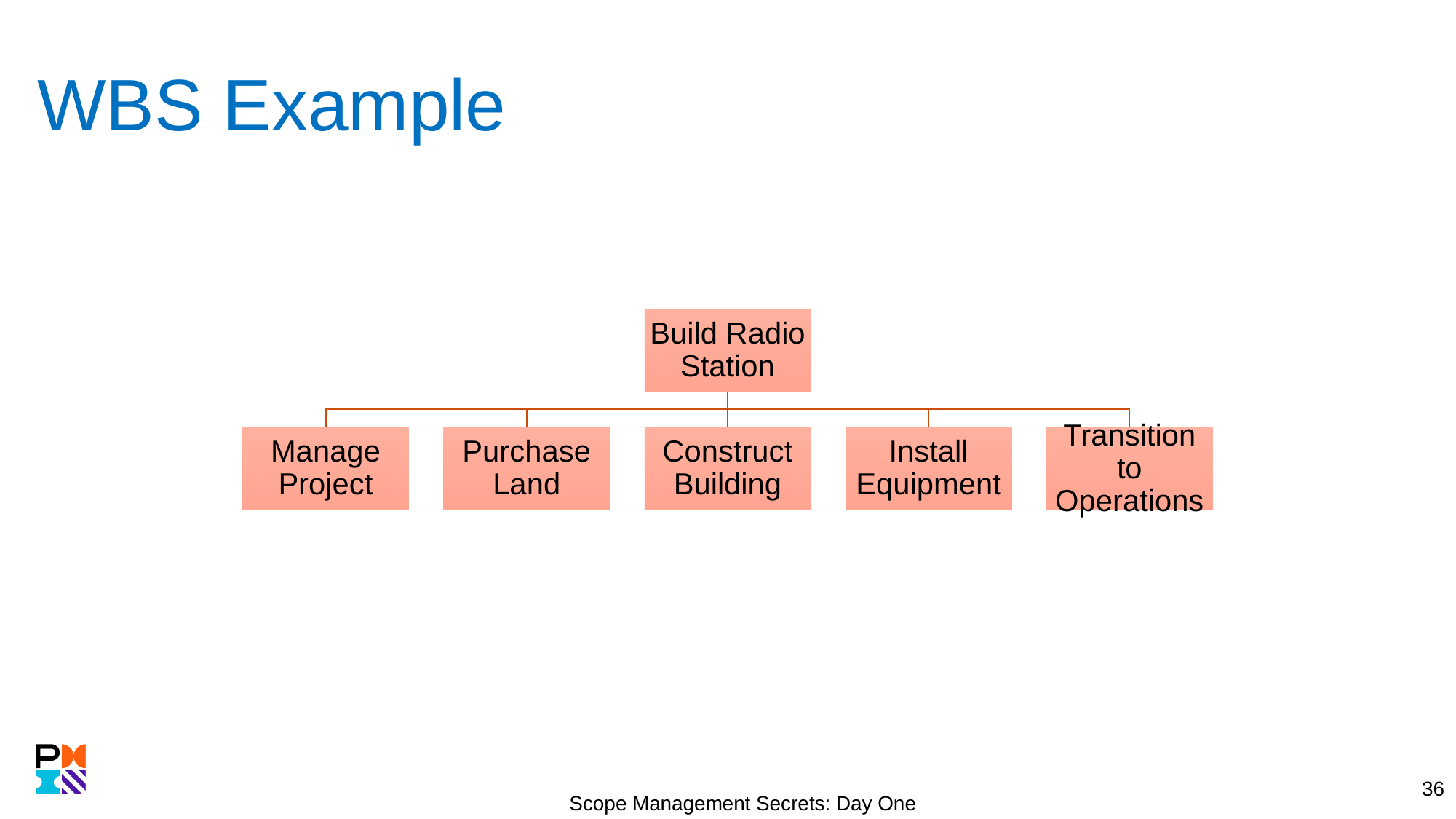

# WBS Example
Build Radio Station
Manage Project
Purchase Land
Construct Building
Install Equipment
Transition to Operations
Scope Management Secrets: Day One